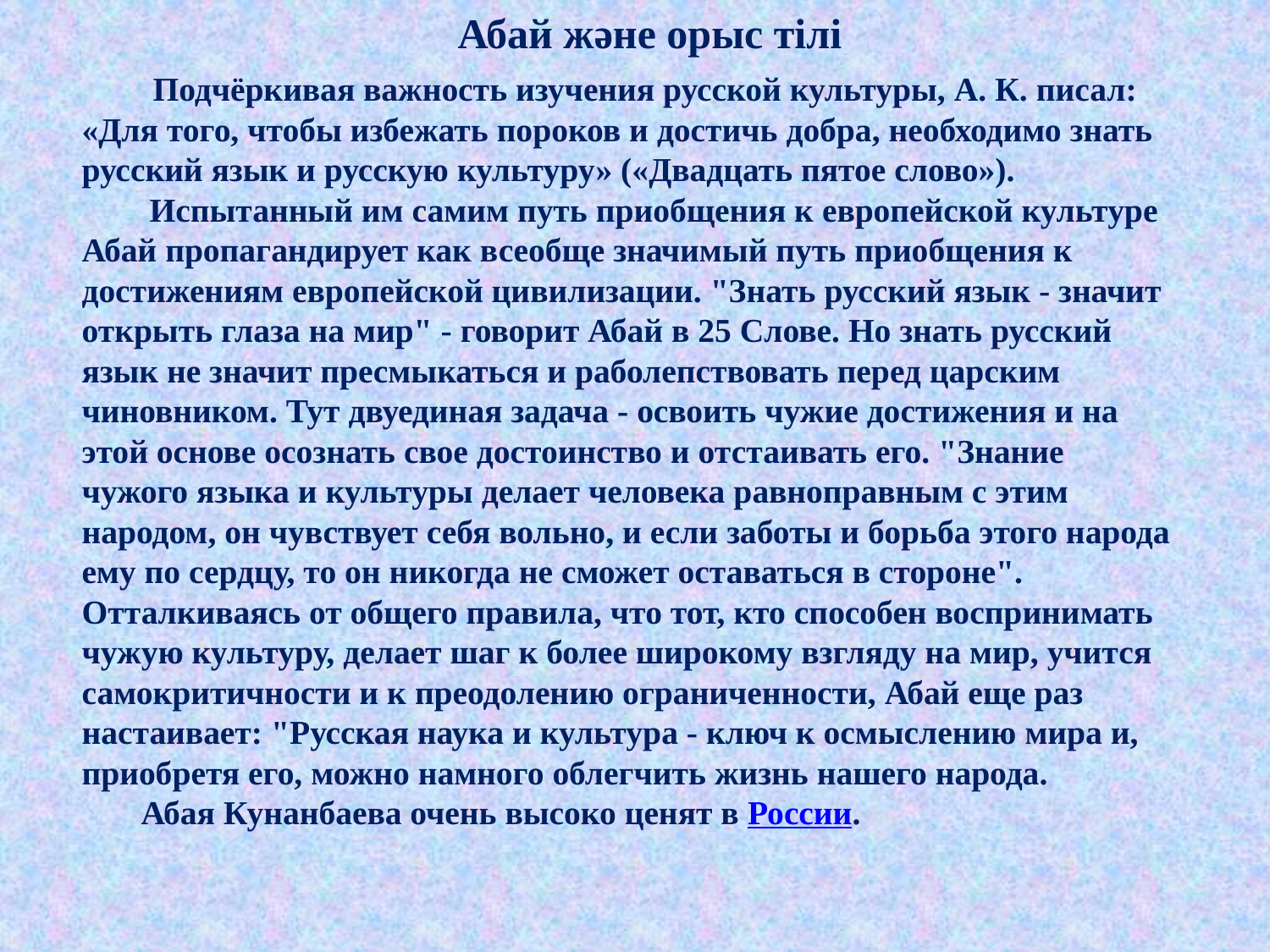

Абай және орыс тілі
        Подчёркивая важность изучения русской культуры, А. К. писал: «Для того, чтобы избежать пороков и достичь добра, необходимо знать русский язык и русскую культуру» («Двадцать пятое слово»).
        Испытанный им самим путь приобщения к европейской культуре Абай пропагандирует как всеобще значимый путь приобщения к достижениям европейской цивилизации. "Знать русский язык - значит открыть глаза на мир" - говорит Абай в 25 Слове. Но знать русский язык не значит пресмыкаться и раболепствовать перед царским чиновником. Тут двуединая задача - освоить чужие достижения и на этой основе осознать свое достоинство и отстаивать его. "Знание чужого языка и культуры делает человека равноправным с этим народом, он чувствует себя вольно, и если заботы и борьба этого народа ему по сердцу, то он никогда не сможет оставаться в стороне". Отталкиваясь от общего правила, что тот, кто способен воспринимать чужую культуру, делает шаг к более широкому взгляду на мир, учится самокритичности и к преодолению ограниченности, Абай еще раз настаивает: "Русская наука и культура - ключ к осмыслению мира и, приобретя его, можно намного облегчить жизнь нашего народа.
       Абая Кунанбаева очень высоко ценят в России.